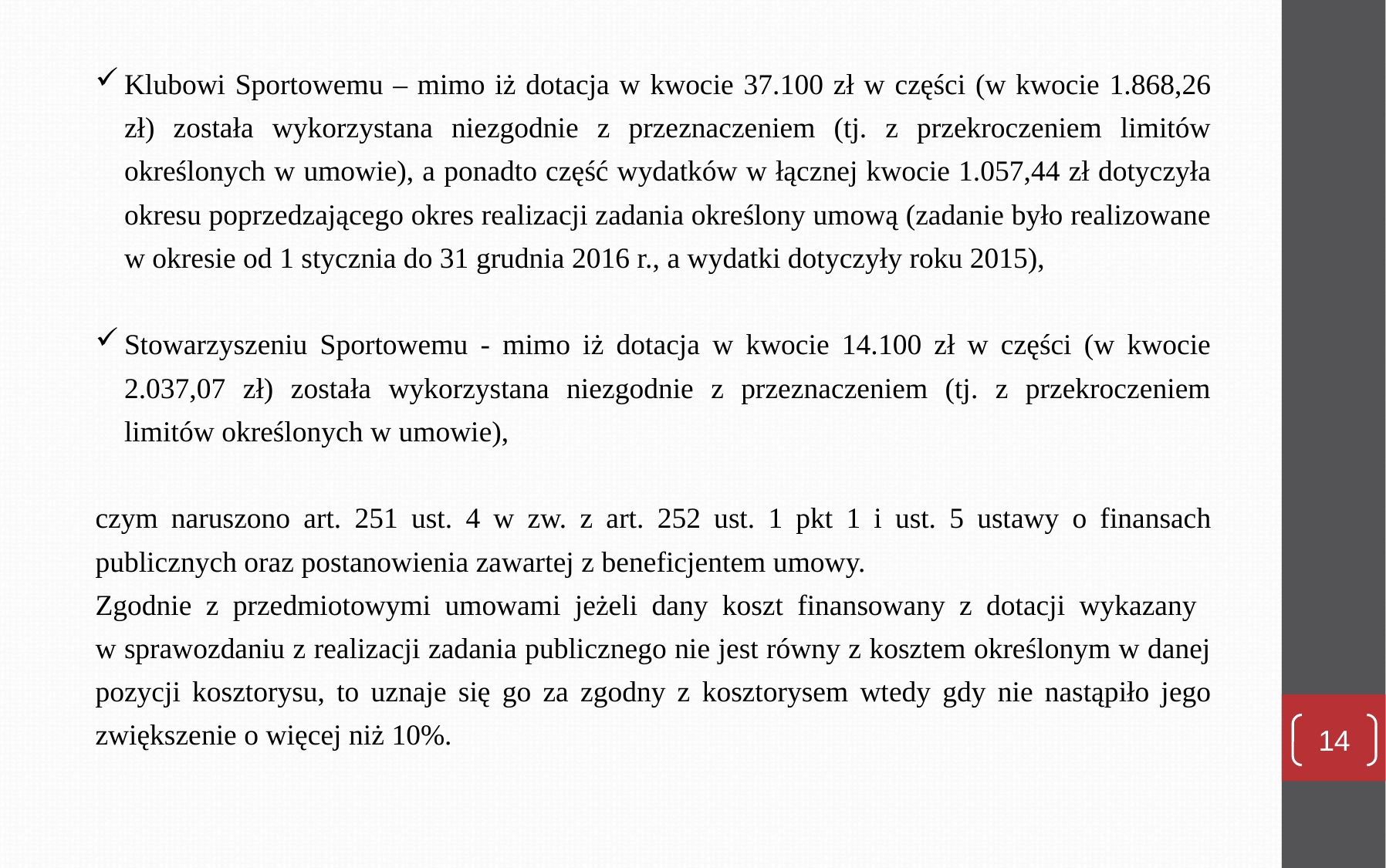

Klubowi Sportowemu – mimo iż dotacja w kwocie 37.100 zł w części (w kwocie 1.868,26 zł) została wykorzystana niezgodnie z przeznaczeniem (tj. z przekroczeniem limitów określonych w umowie), a ponadto część wydatków w łącznej kwocie 1.057,44 zł dotyczyła okresu poprzedzającego okres realizacji zadania określony umową (zadanie było realizowane w okresie od 1 stycznia do 31 grudnia 2016 r., a wydatki dotyczyły roku 2015),

Stowarzyszeniu Sportowemu - mimo iż dotacja w kwocie 14.100 zł w części (w kwocie 2.037,07 zł) została wykorzystana niezgodnie z przeznaczeniem (tj. z przekroczeniem limitów określonych w umowie),

czym naruszono art. 251 ust. 4 w zw. z art. 252 ust. 1 pkt 1 i ust. 5 ustawy o finansach publicznych oraz postanowienia zawartej z beneficjentem umowy.
Zgodnie z przedmiotowymi umowami jeżeli dany koszt finansowany z dotacji wykazany
w sprawozdaniu z realizacji zadania publicznego nie jest równy z kosztem określonym w danej pozycji kosztorysu, to uznaje się go za zgodny z kosztorysem wtedy gdy nie nastąpiło jego zwiększenie o więcej niż 10%.

14